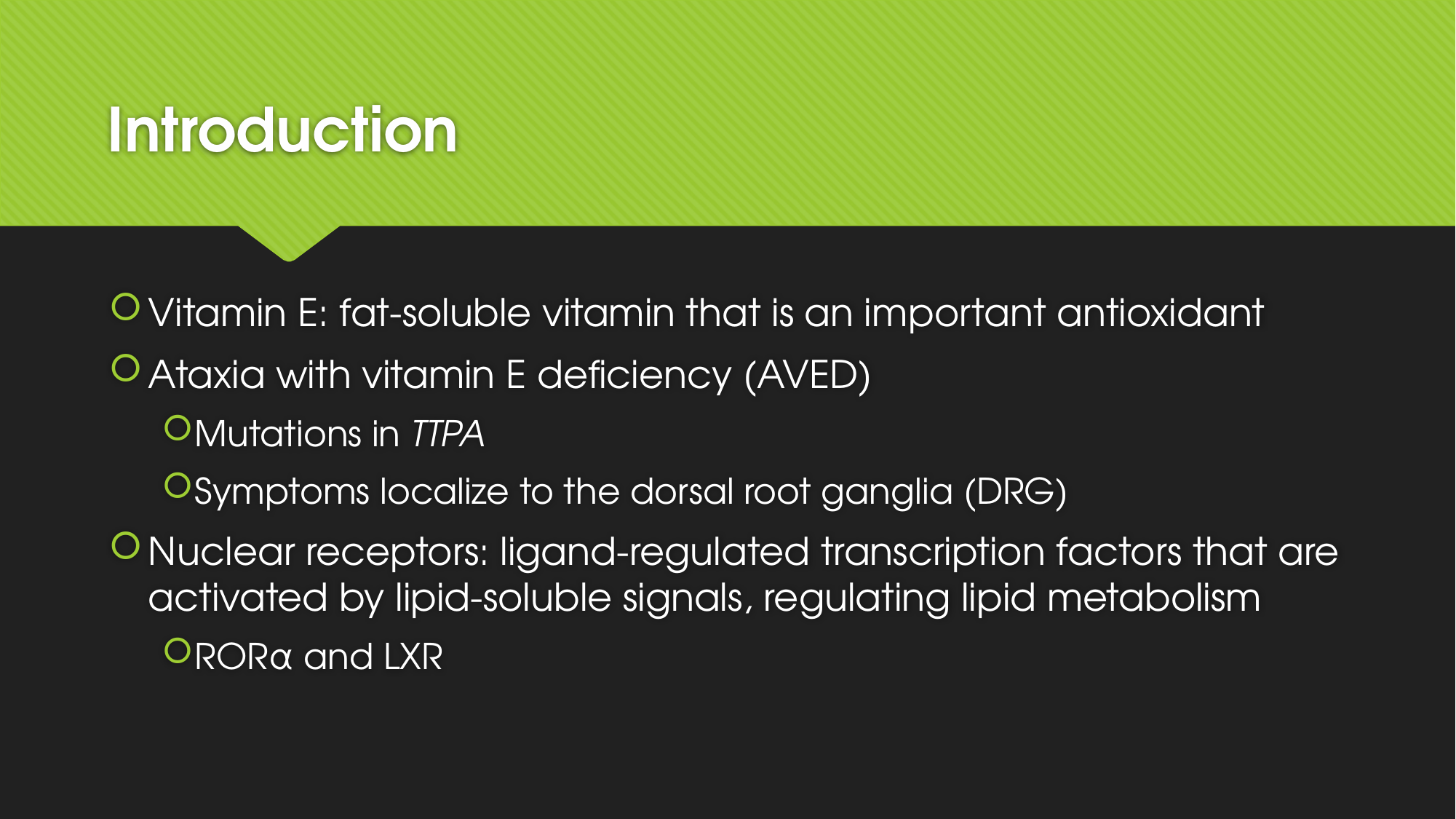

# Introduction
Vitamin E: fat-soluble vitamin that is an important antioxidant
Ataxia with vitamin E deficiency (AVED)
Mutations in TTPA
Symptoms localize to the dorsal root ganglia (DRG)
Nuclear receptors: ligand-regulated transcription factors that are activated by lipid-soluble signals, regulating lipid metabolism
RORα and LXR